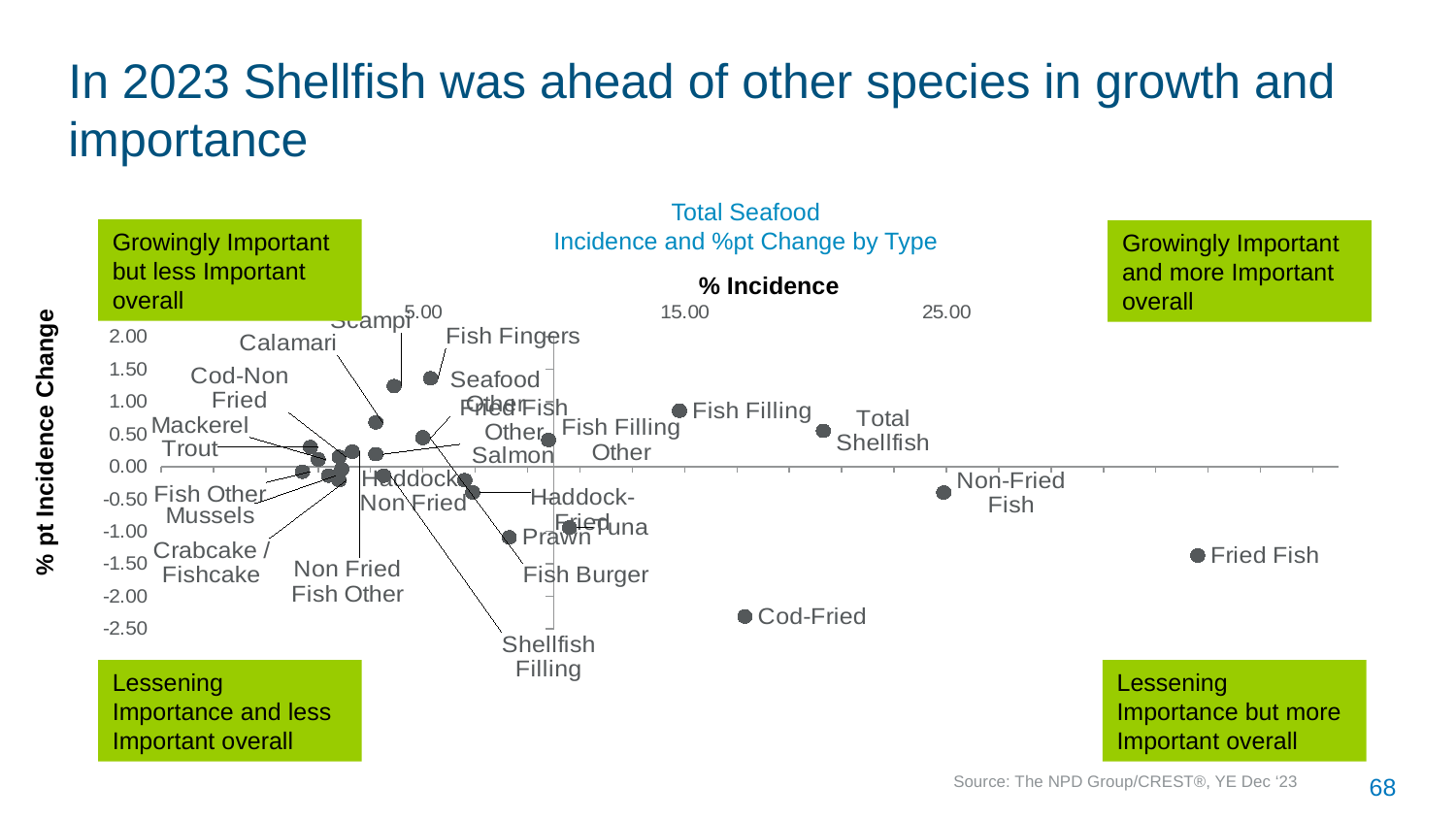

# In 2023 Shellfish was ahead of other species in growth and importance
Total Seafood
Incidence and %pt Change by Type
Growingly Important but less Important overall
Growingly Important and more Important overall
% Incidence

### Chart

| Category | %pt Change |
|---|---|
% pt Incidence Change
Lessening Importance but more Important overall
Lessening Importance and less Important overall
Source: The NPD Group/CREST®, YE Dec ‘23
68